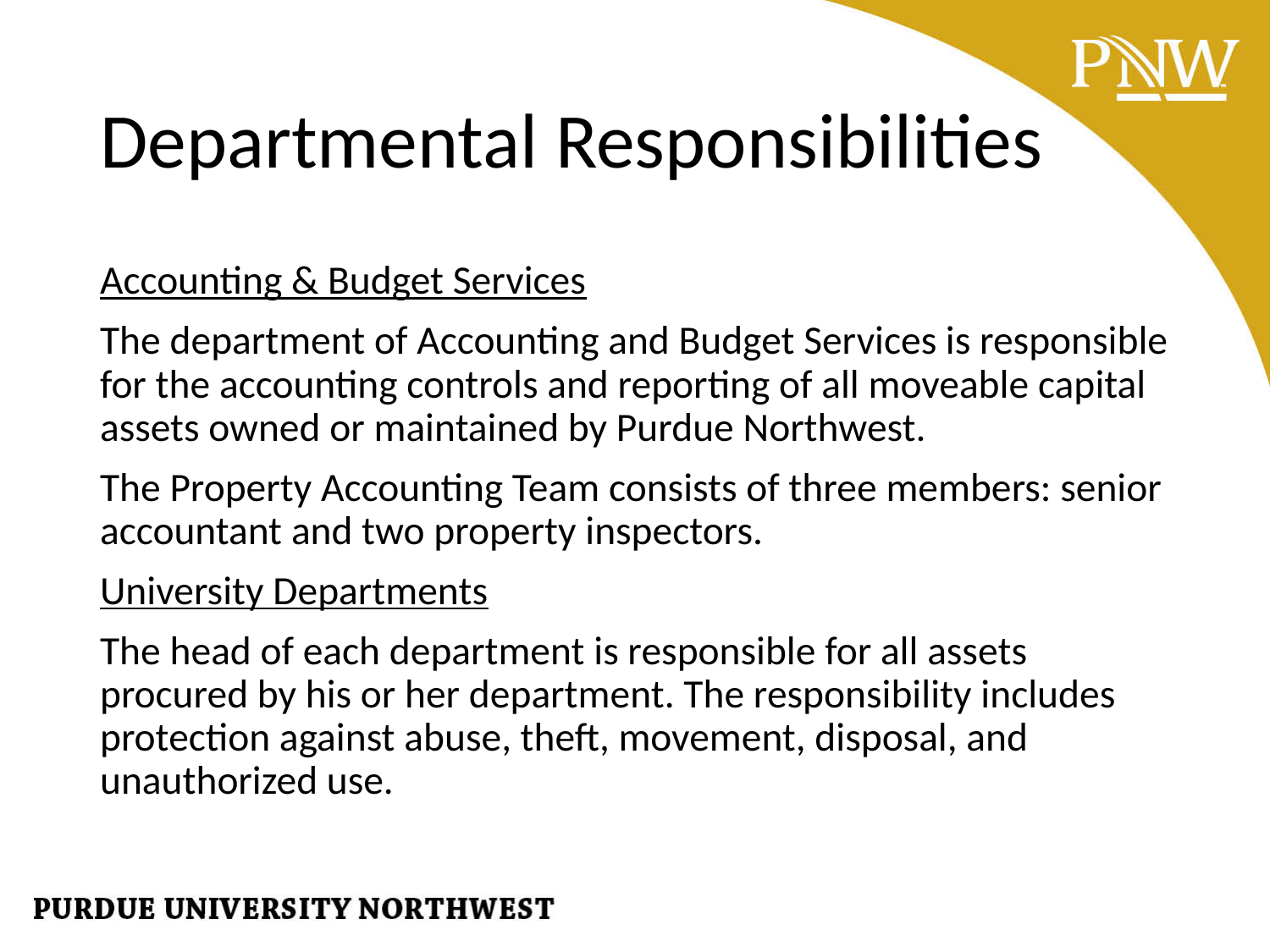

# Departmental Responsibilities
Accounting & Budget Services
The department of Accounting and Budget Services is responsible for the accounting controls and reporting of all moveable capital assets owned or maintained by Purdue Northwest.
The Property Accounting Team consists of three members: senior accountant and two property inspectors.
University Departments
The head of each department is responsible for all assets procured by his or her department. The responsibility includes protection against abuse, theft, movement, disposal, and unauthorized use.